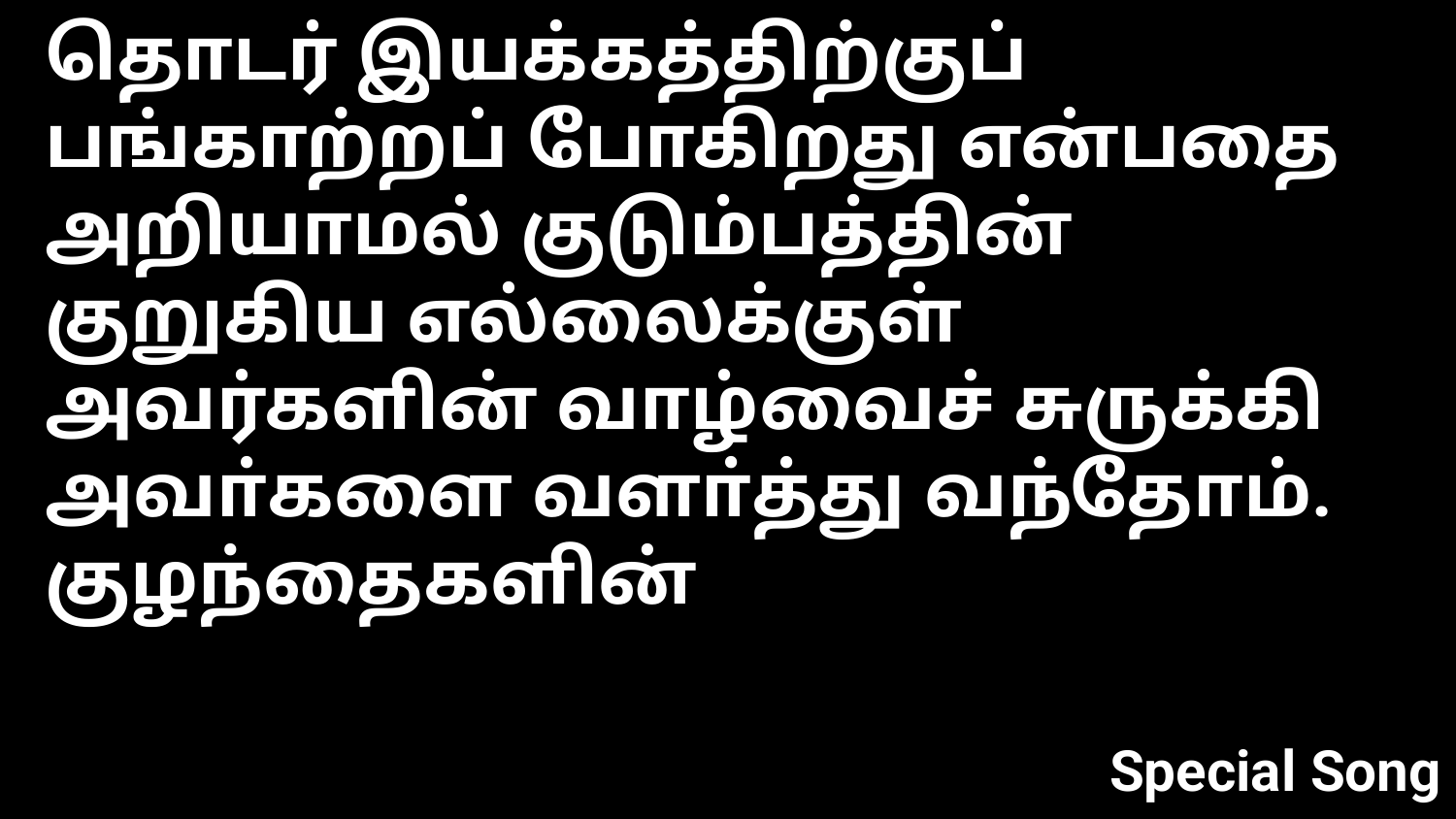

தொடர் இயக்கத்திற்குப் பங்காற்றப் போகிறது என்பதை அறியாமல் குடும்பத்தின் குறுகிய எல்லைக்குள் அவர்களின் வாழ்வைச் சுருக்கி அவா்களை வளா்த்து வந்தோம். குழந்தைகளின்

Special Song